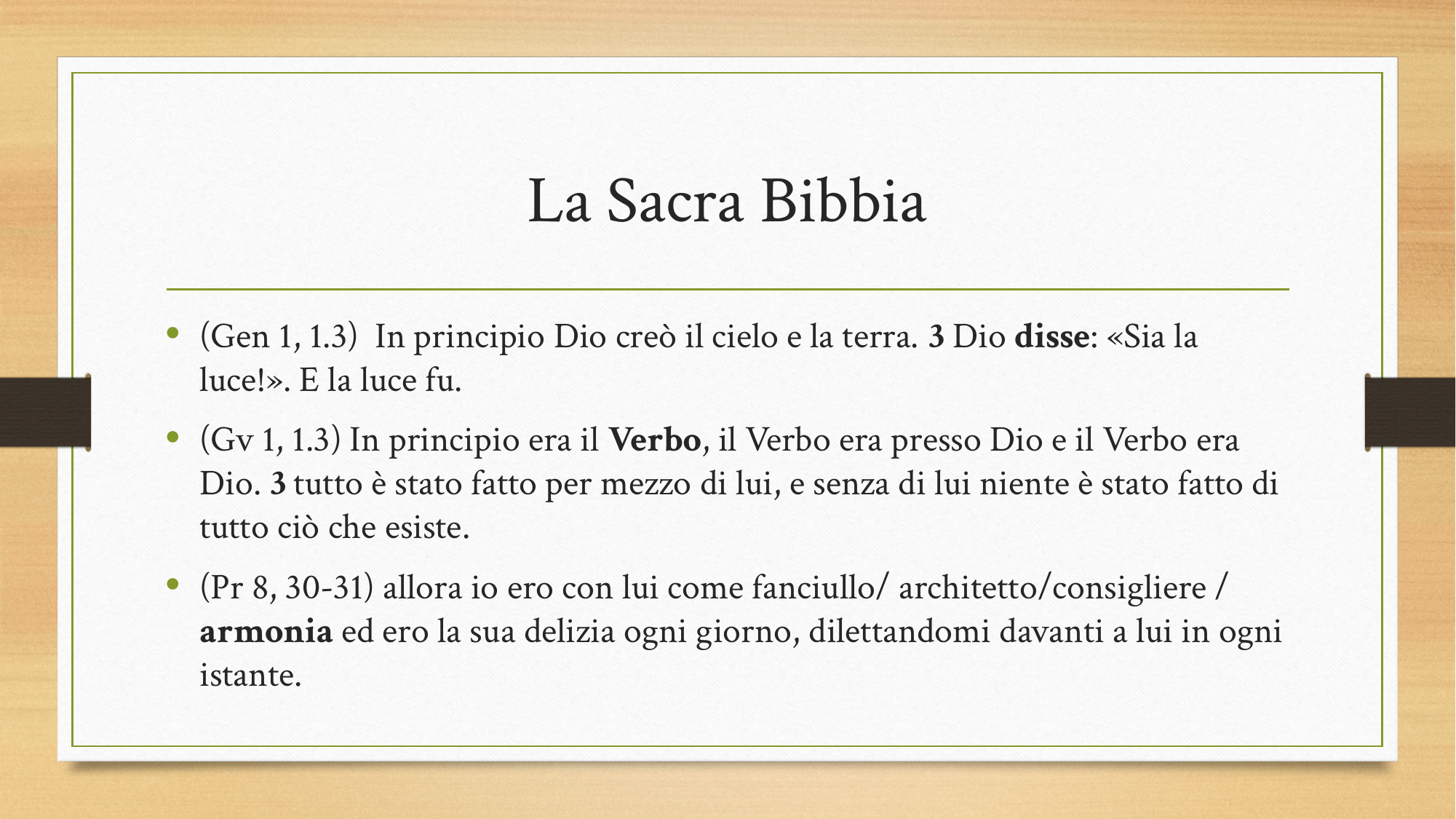

# La Sacra Bibbia
(Gen 1, 1.3)  In principio Dio creò il cielo e la terra. 3 Dio disse: «Sia la luce!». E la luce fu.
(Gv 1, 1.3) In principio era il Verbo, il Verbo era presso Dio e il Verbo era Dio. 3 tutto è stato fatto per mezzo di lui, e senza di lui niente è stato fatto di tutto ciò che esiste.
(Pr 8, 30-31) allora io ero con lui come fanciullo/ architetto/consigliere / armonia ed ero la sua delizia ogni giorno, dilettandomi davanti a lui in ogni istante.